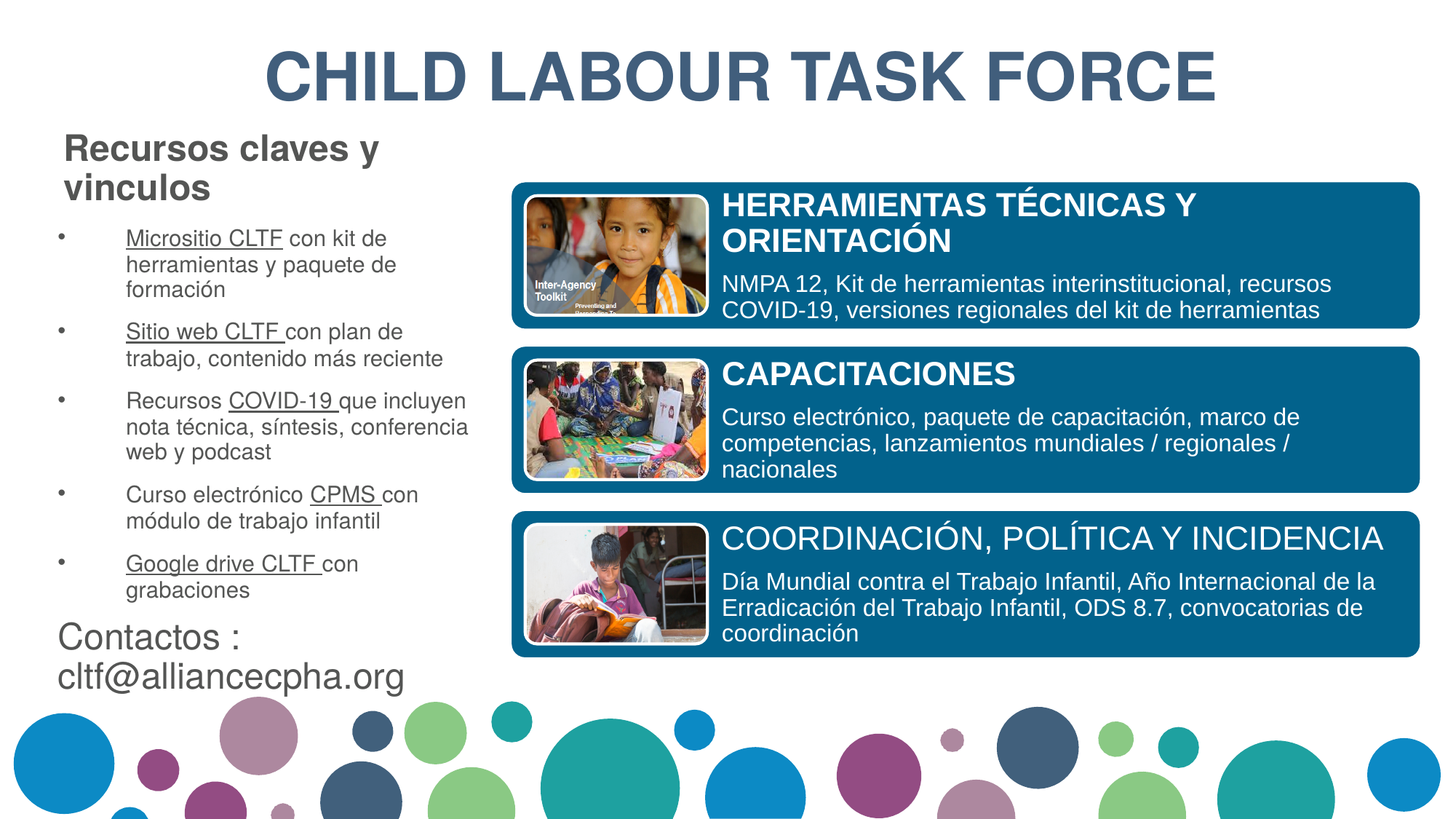

CHILD LABOUR TASK FORCE

Recursos claves y vinculos
Micrositio CLTF con kit de herramientas y paquete de formación
Sitio web CLTF con plan de trabajo, contenido más reciente
Recursos COVID-19 que incluyen nota técnica, síntesis, conferencia web y podcast
Curso electrónico CPMS con módulo de trabajo infantil
Google drive CLTF con grabaciones
Contactos : cltf@alliancecpha.org

HERRAMIENTAS TÉCNICAS Y ORIENTACIÓN
NMPA 12, Kit de herramientas interinstitucional, recursos COVID-19, versiones regionales del kit de herramientas
CAPACITACIONES
Curso electrónico, paquete de capacitación, marco de competencias, lanzamientos mundiales / regionales / nacionales
COORDINACIÓN, POLÍTICA Y INCIDENCIA
Día Mundial contra el Trabajo Infantil, Año Internacional de la Erradicación del Trabajo Infantil, ODS 8.7, convocatorias de coordinación